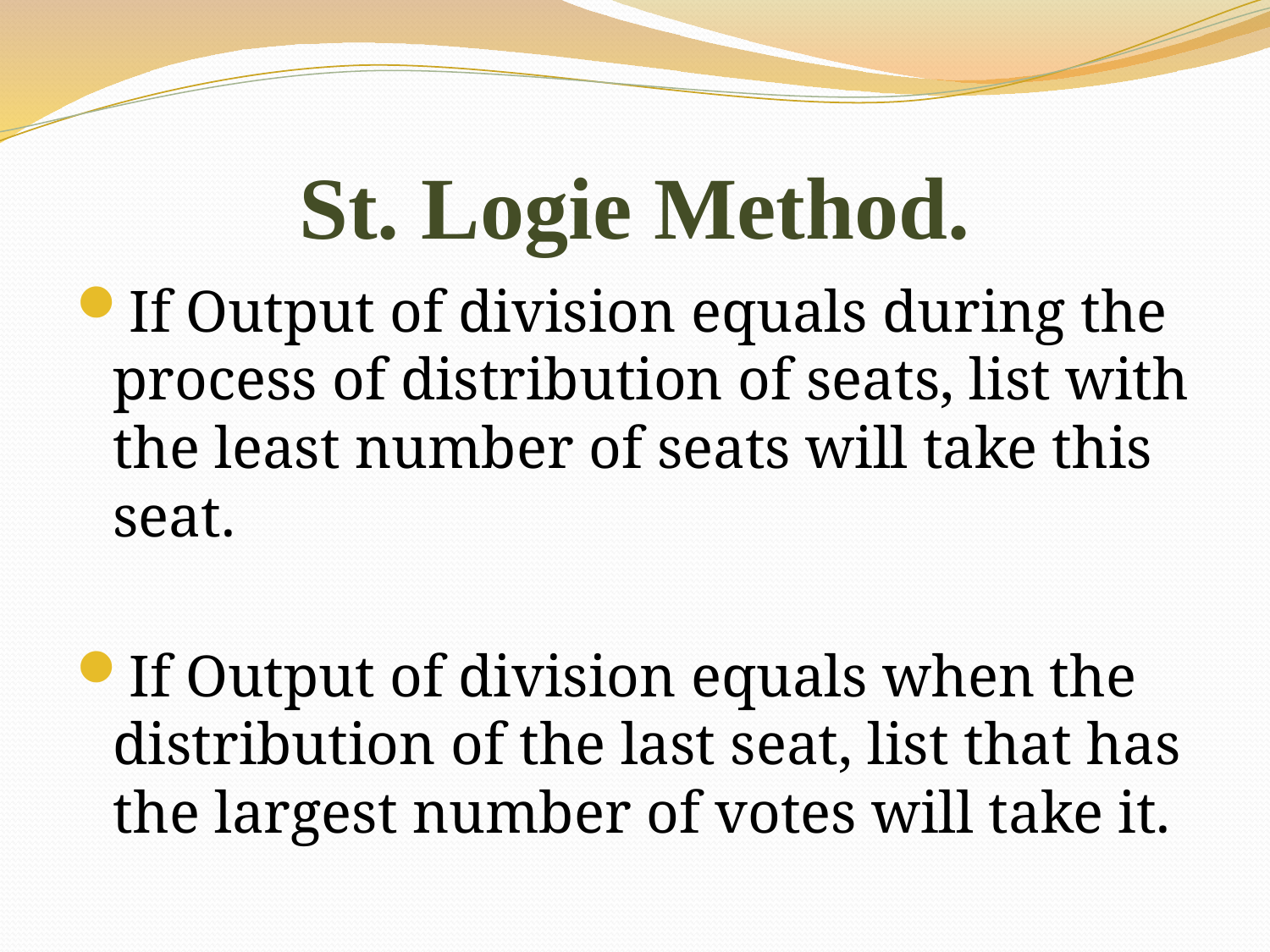

# St. Logie Method.
If Output of division equals during the process of distribution of seats, list with the least number of seats will take this seat.

If Output of division equals when the distribution of the last seat, list that has the largest number of votes will take it.